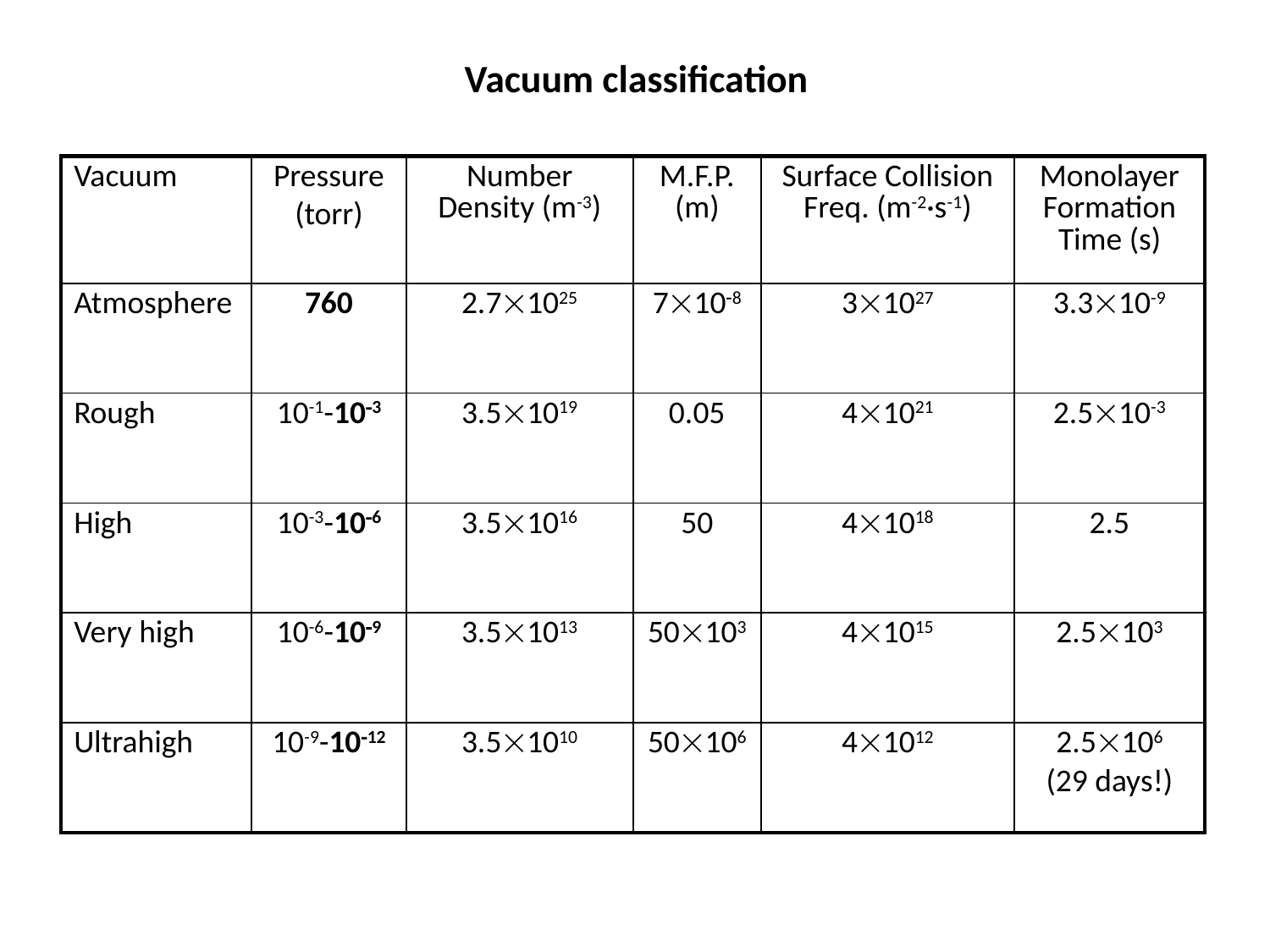

Vacuum classification
| Vacuum | Pressure (torr) | Number Density (m-3) | M.F.P. (m) | Surface Collision Freq. (m-2·s-1) | Monolayer Formation Time (s) |
| --- | --- | --- | --- | --- | --- |
| Atmosphere | 760 | 2.7×1025 | 7×10−8 | 3×1027 | 3.3×10-9 |
| Rough | 10-1-10−3 | 3.5×1019 | 0.05 | 4×1021 | 2.5×10-3 |
| High | 10-3-10−6 | 3.5×1016 | 50 | 4×1018 | 2.5 |
| Very high | 10-6-10−9 | 3.5×1013 | 50×103 | 4×1015 | 2.5×103 |
| Ultrahigh | 10-9-10−12 | 3.5×1010 | 50×106 | 4×1012 | 2.5×106 (29 days!) |